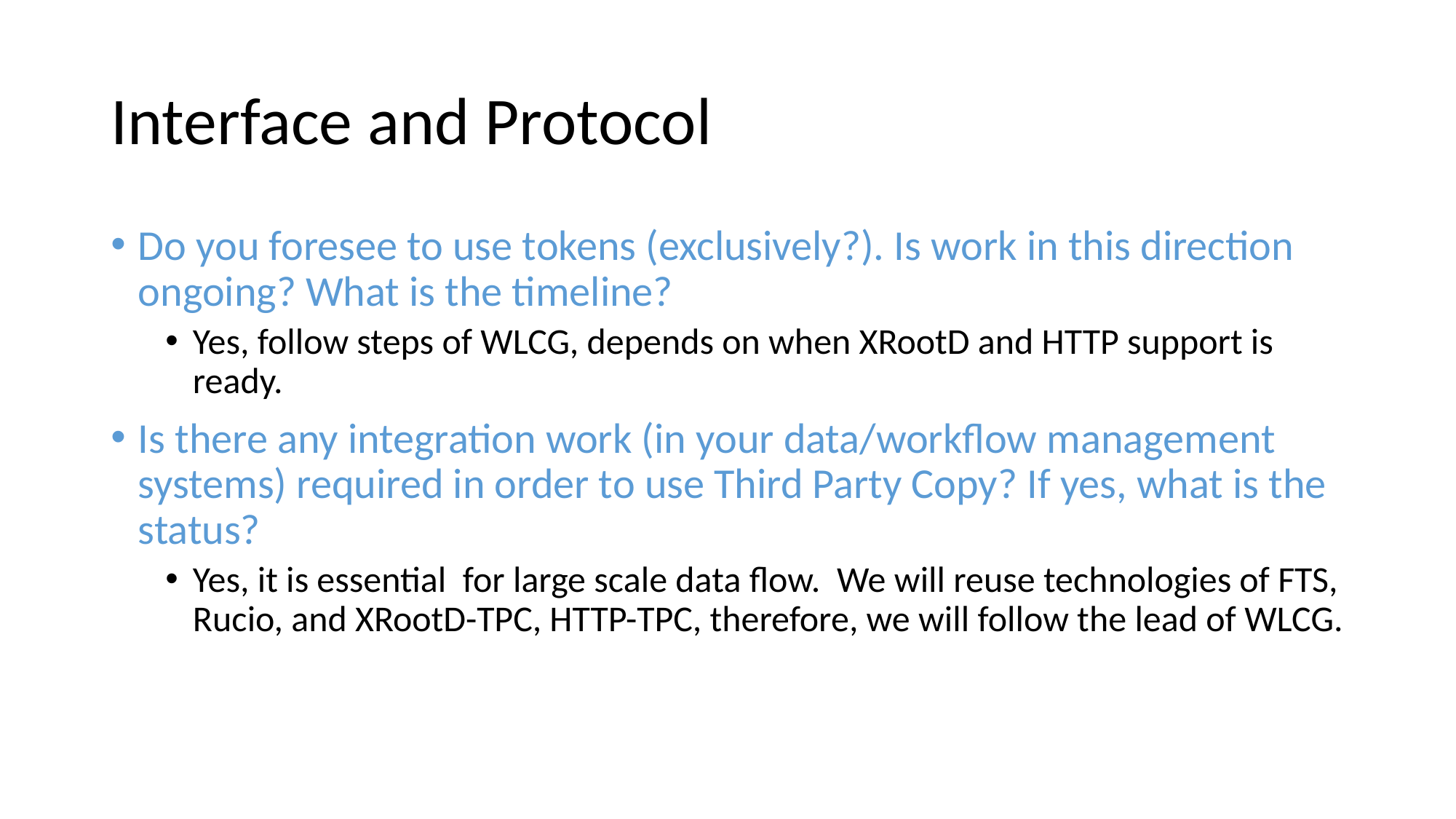

# Interface and Protocol
Do you foresee to use tokens (exclusively?). Is work in this direction ongoing? What is the timeline?
Yes, follow steps of WLCG, depends on when XRootD and HTTP support is ready.
Is there any integration work (in your data/workflow management systems) required in order to use Third Party Copy? If yes, what is the status?
Yes, it is essential  for large scale data flow.  We will reuse technologies of FTS, Rucio, and XRootD-TPC, HTTP-TPC, therefore, we will follow the lead of WLCG.